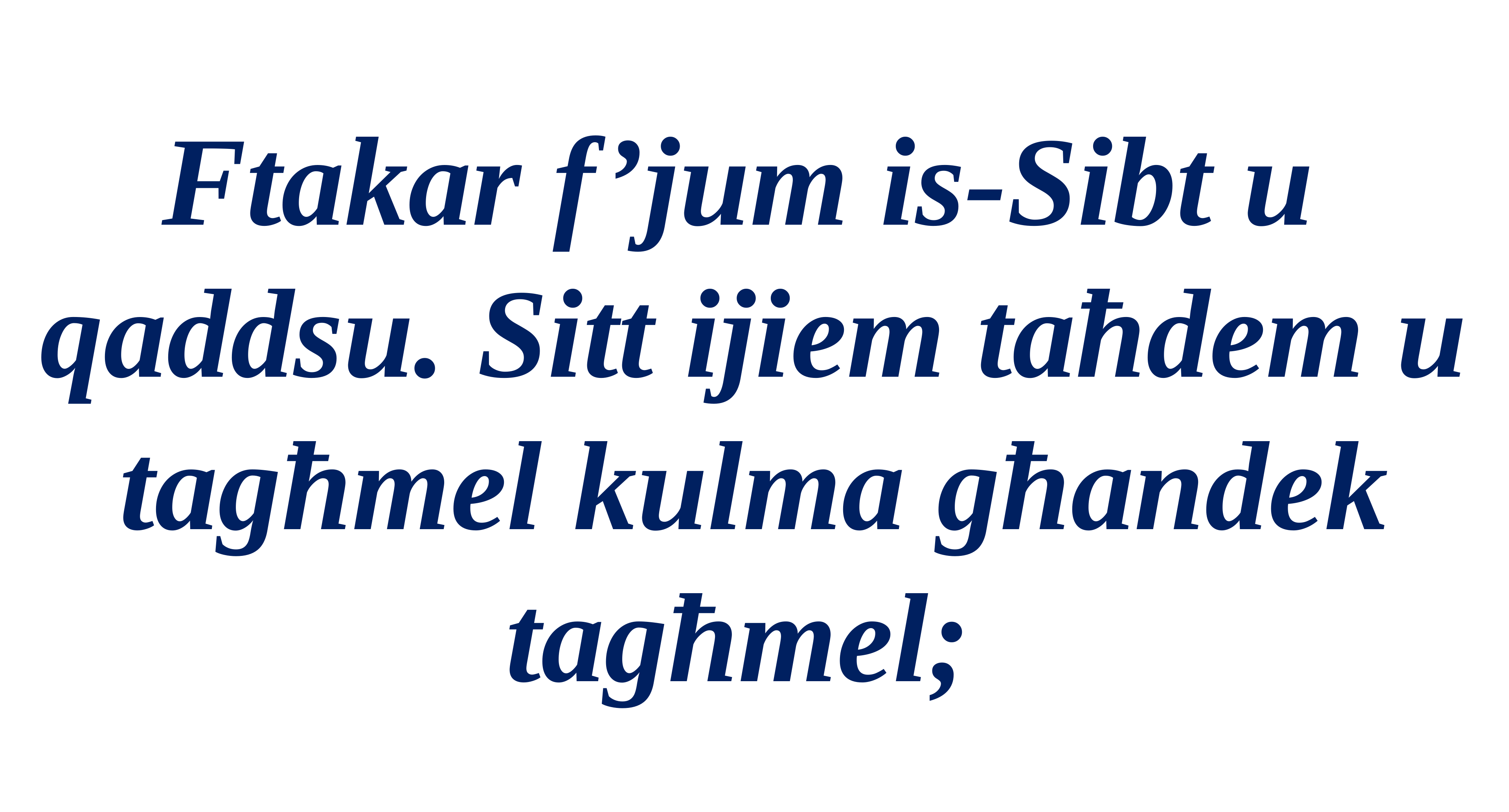

Ftakar f’jum is-Sibt u
qaddsu. Sitt ijiem taħdem u tagħmel kulma għandek tagħmel;